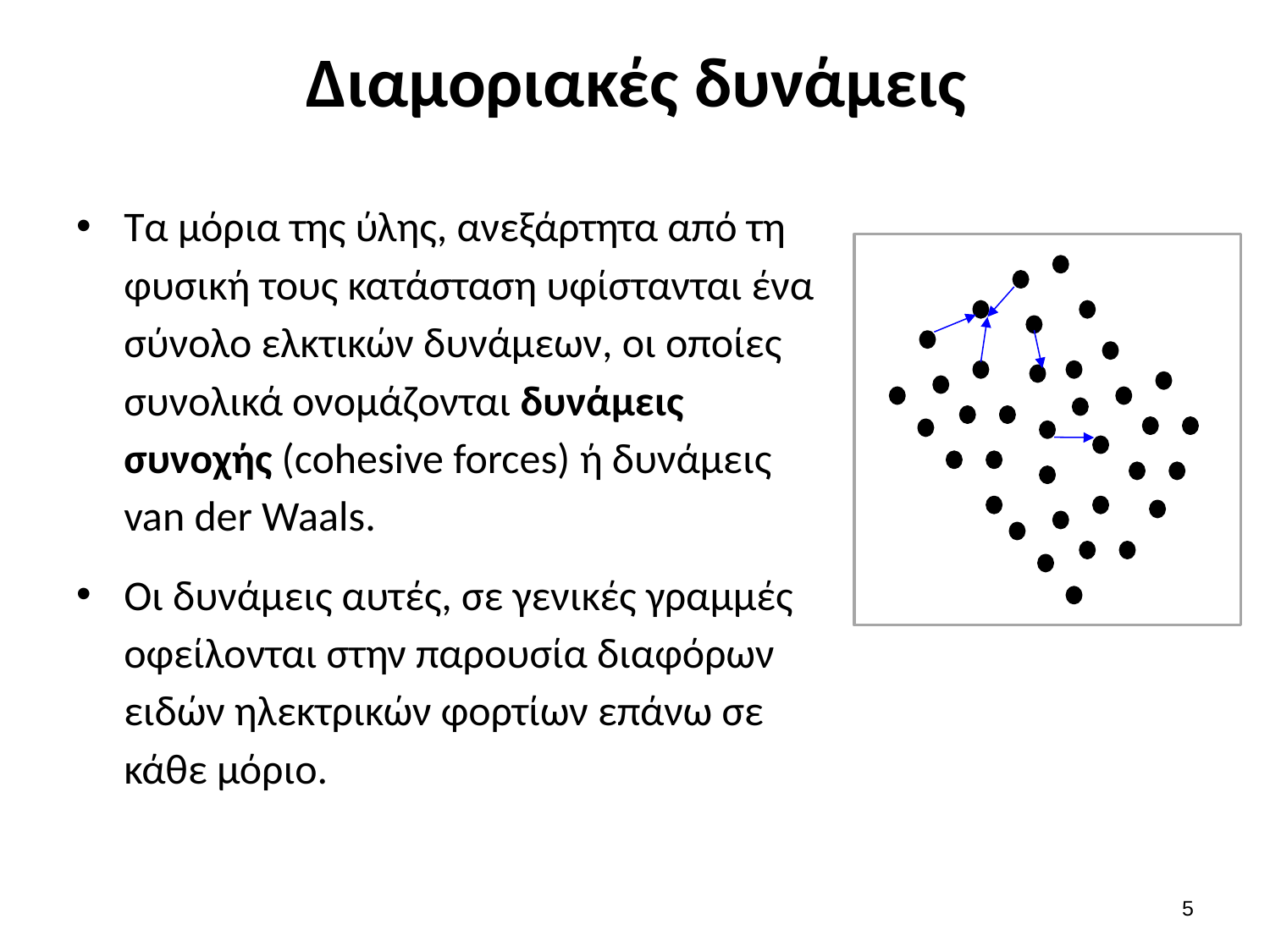

# Διαμοριακές δυνάμεις
Τα μόρια της ύλης, ανεξάρτητα από τη φυσική τους κατάσταση υφίστανται ένα σύνολο ελκτικών δυνάμεων, οι οποίες συνολικά ονομάζονται δυνάμεις συνοχής (cohesive forces) ή δυνάμεις van der Waals.
Οι δυνάμεις αυτές, σε γενικές γραμμές οφείλονται στην παρουσία διαφόρων ειδών ηλεκτρικών φορτίων επάνω σε κάθε μόριο.

5